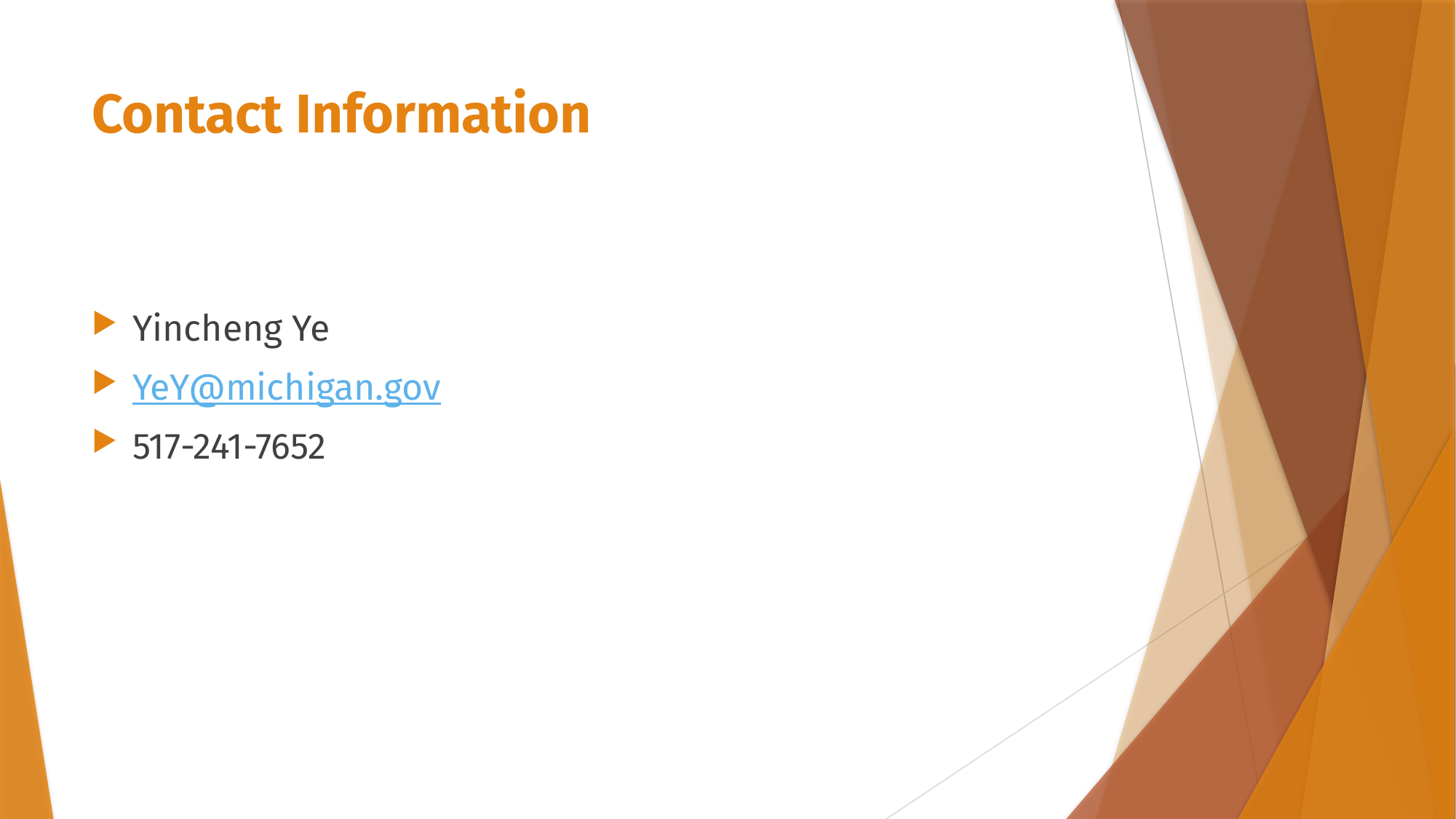

# Contact Information
Yincheng Ye
YeY@michigan.gov
517-241-7652